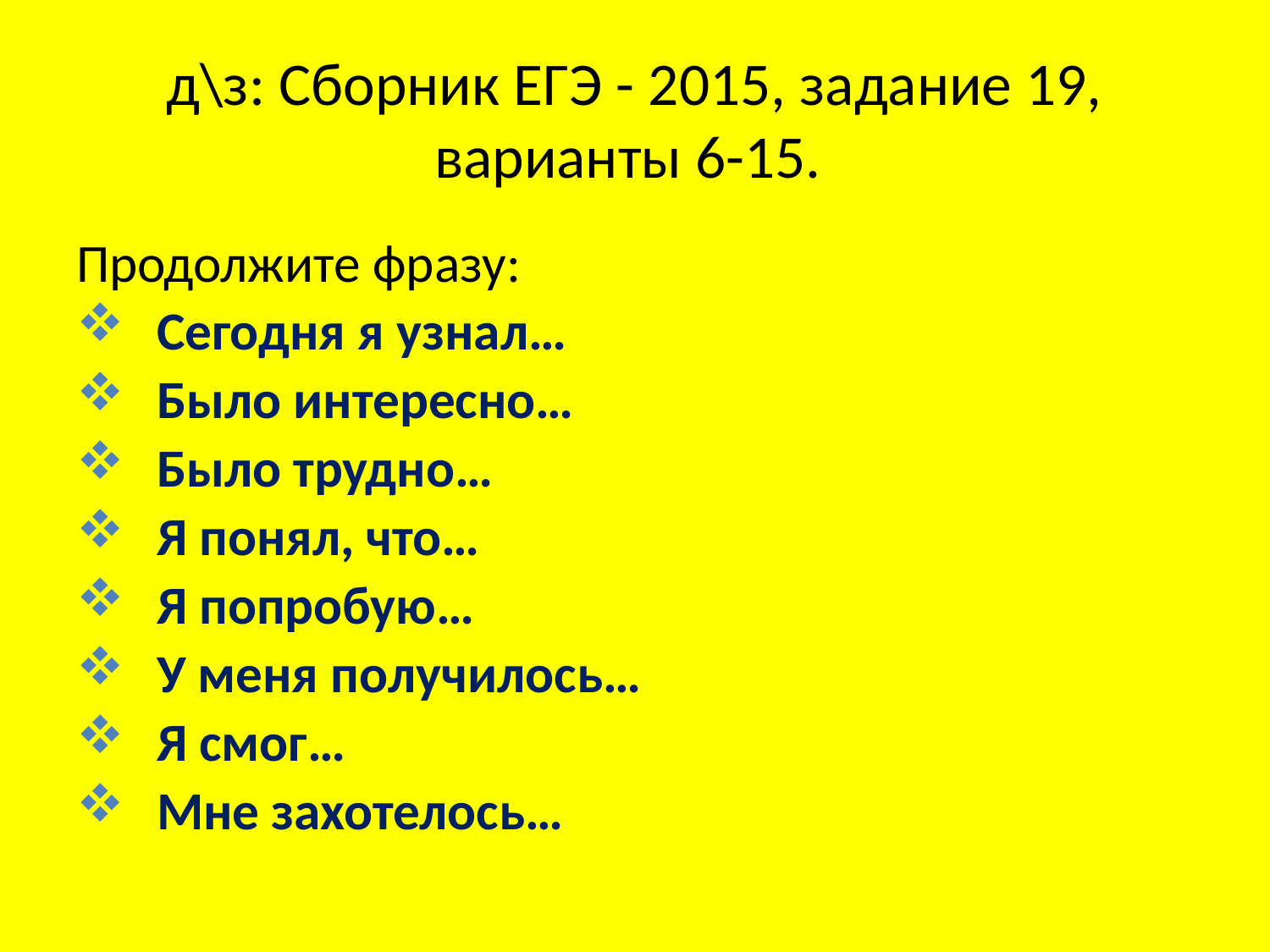

# д\з: Сборник ЕГЭ - 2015, задание 19, варианты 6-15.
Продолжите фразу:
Сегодня я узнал…
Было интересно…
Было трудно…
Я понял, что…
Я попробую…
У меня получилось…
Я смог…
Мне захотелось…